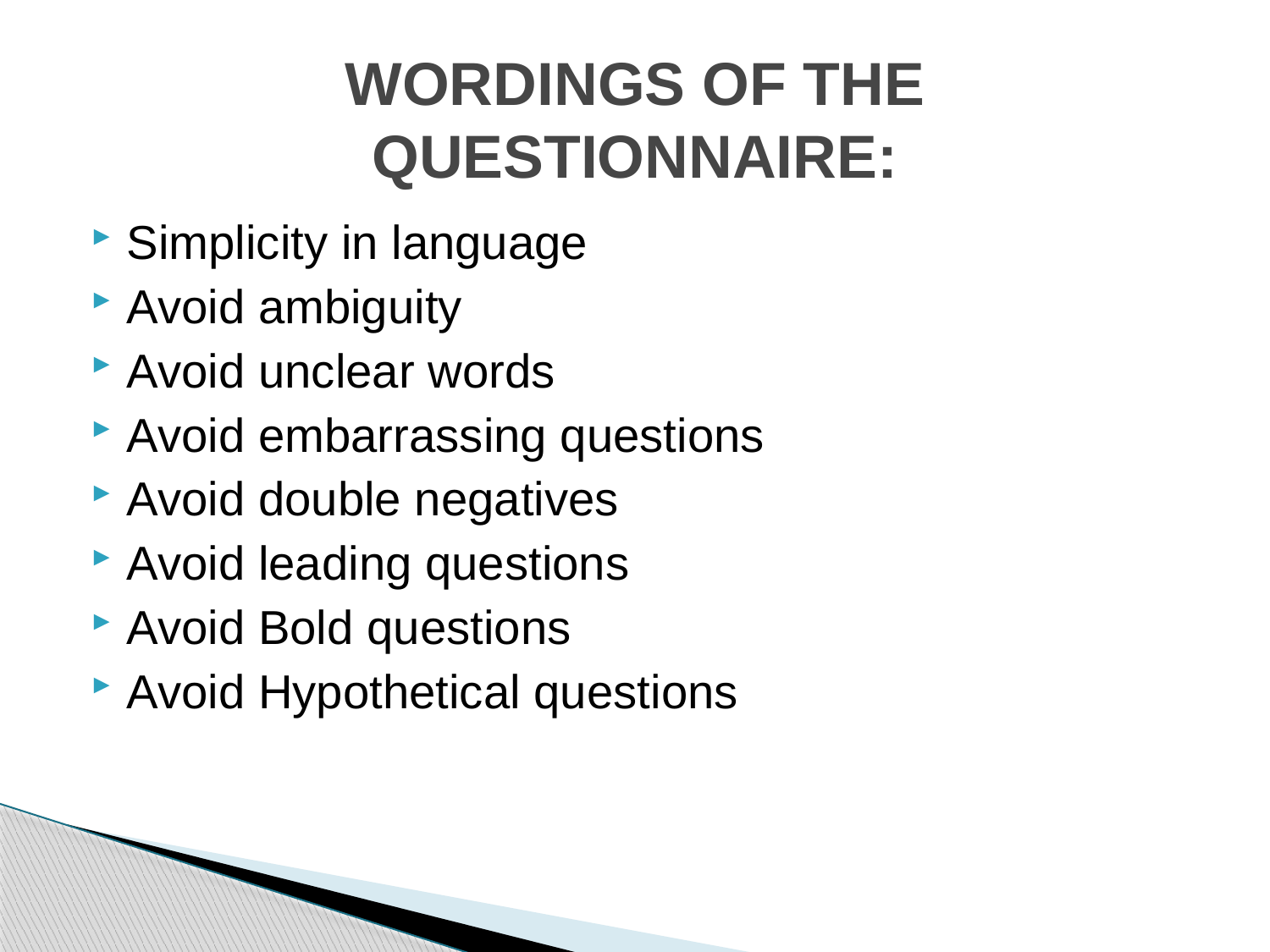

# WORDINGS OF THE QUESTIONNAIRE:
Simplicity in language
Avoid ambiguity
Avoid unclear words
Avoid embarrassing questions
Avoid double negatives
Avoid leading questions
Avoid Bold questions
Avoid Hypothetical questions